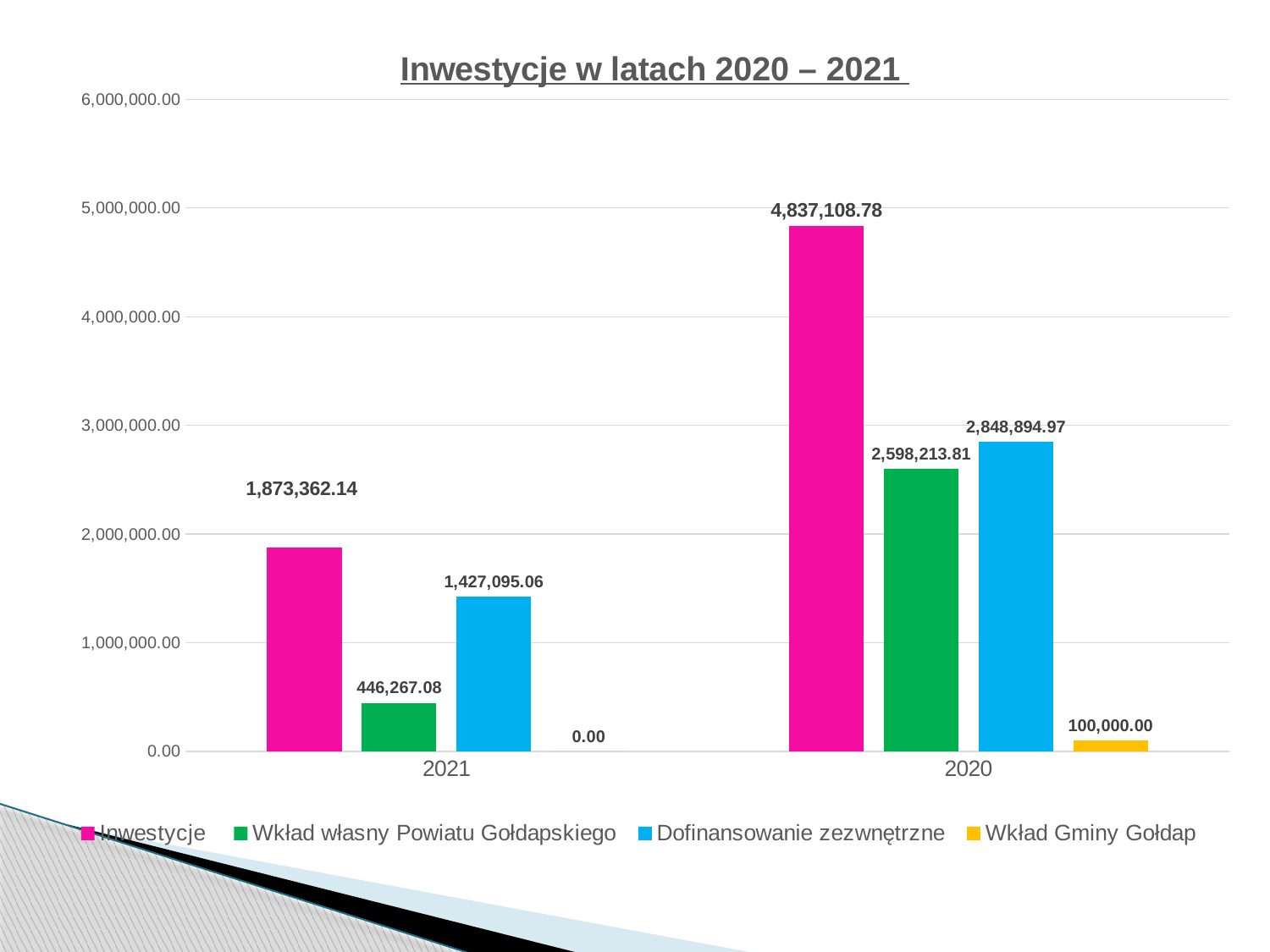

### Chart: Inwestycje w latach 2020 – 2021

| Category | Inwestycje   | Wkład własny Powiatu Gołdapskiego  | Dofinansowanie zezwnętrzne  | Wkład Gminy Gołdap |
|---|---|---|---|---|
| 2021 | 1873362.14 | 446267.08 | 1427095.06 | 0.0 |
| 2020 | 4837108.78 | 2598213.81 | 2848894.97 | 100000.0 |